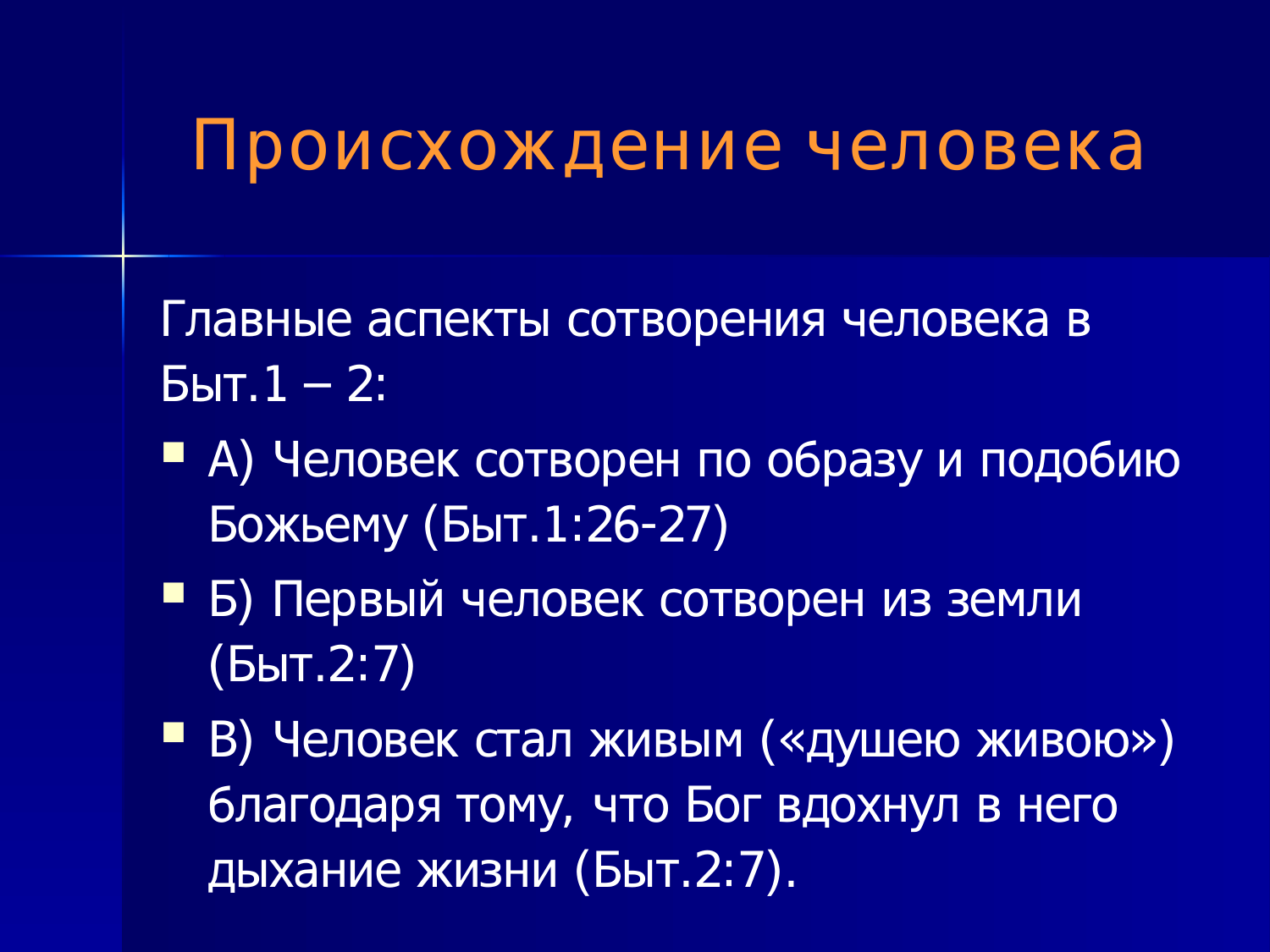

# Происхождение человека
Главные аспекты сотворения человека в Быт.1 – 2:
А) Человек сотворен по образу и подобию Божьему (Быт.1:26-27)
Б) Первый человек сотворен из земли (Быт.2:7)
В) Человек стал живым («душею живою») благодаря тому, что Бог вдохнул в него дыхание жизни (Быт.2:7).